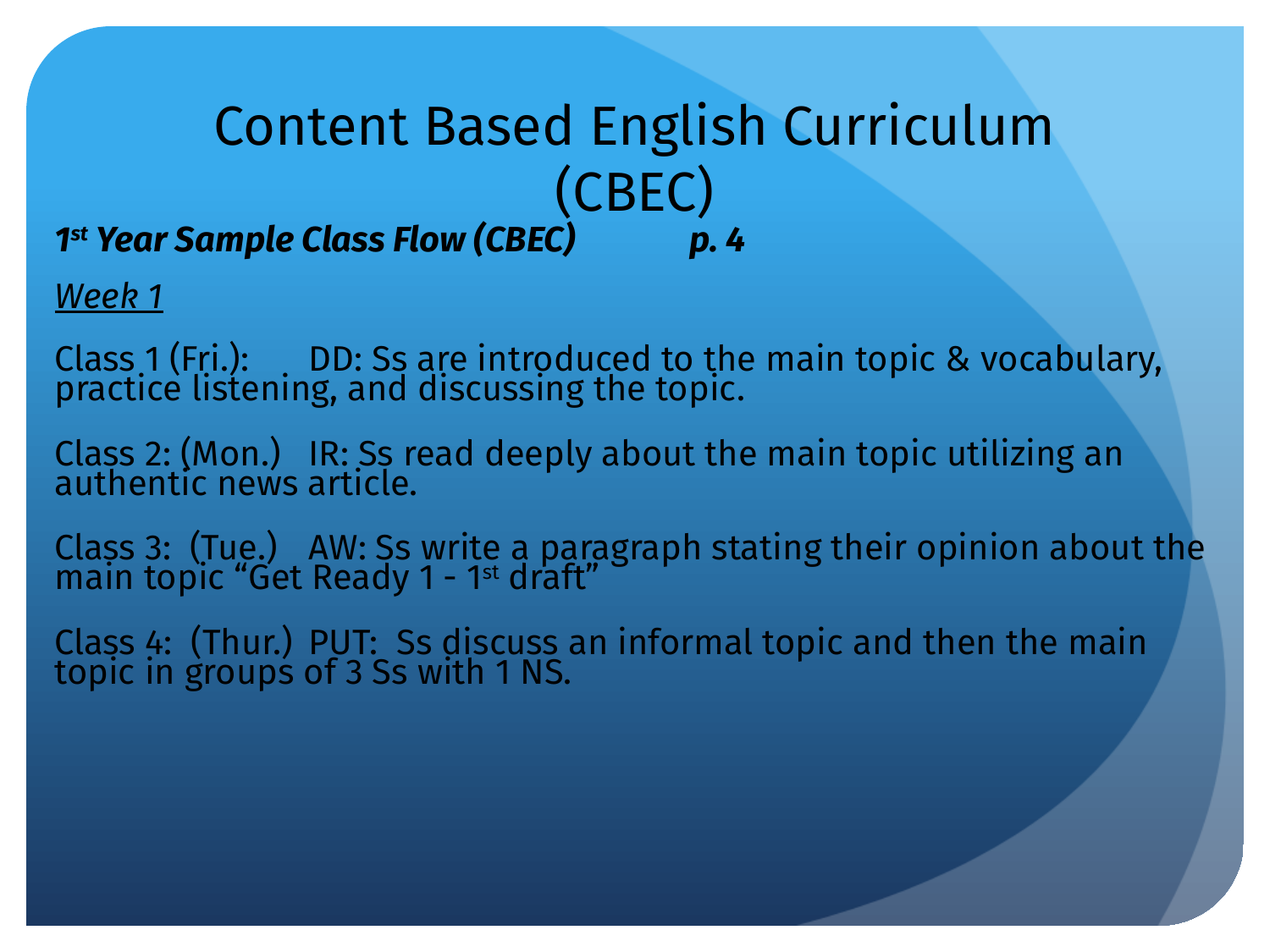

# Content Based English Curriculum (CBEC)
1st Year Sample Class Flow (CBEC) 	p. 4
Week 1
Class 1 (Fri.):    	DD: Ss are introduced to the main topic & vocabulary, practice listening, and discussing the topic.
Class 2: (Mon.) 	IR: Ss read deeply about the main topic utilizing an authentic news article.
Class 3:  (Tue.) 	AW: Ss write a paragraph stating their opinion about the main topic “Get Ready 1 - 1st draft”
Class 4:  (Thur.) 	PUT:  Ss discuss an informal topic and then the main topic in groups of 3 Ss with 1 NS.